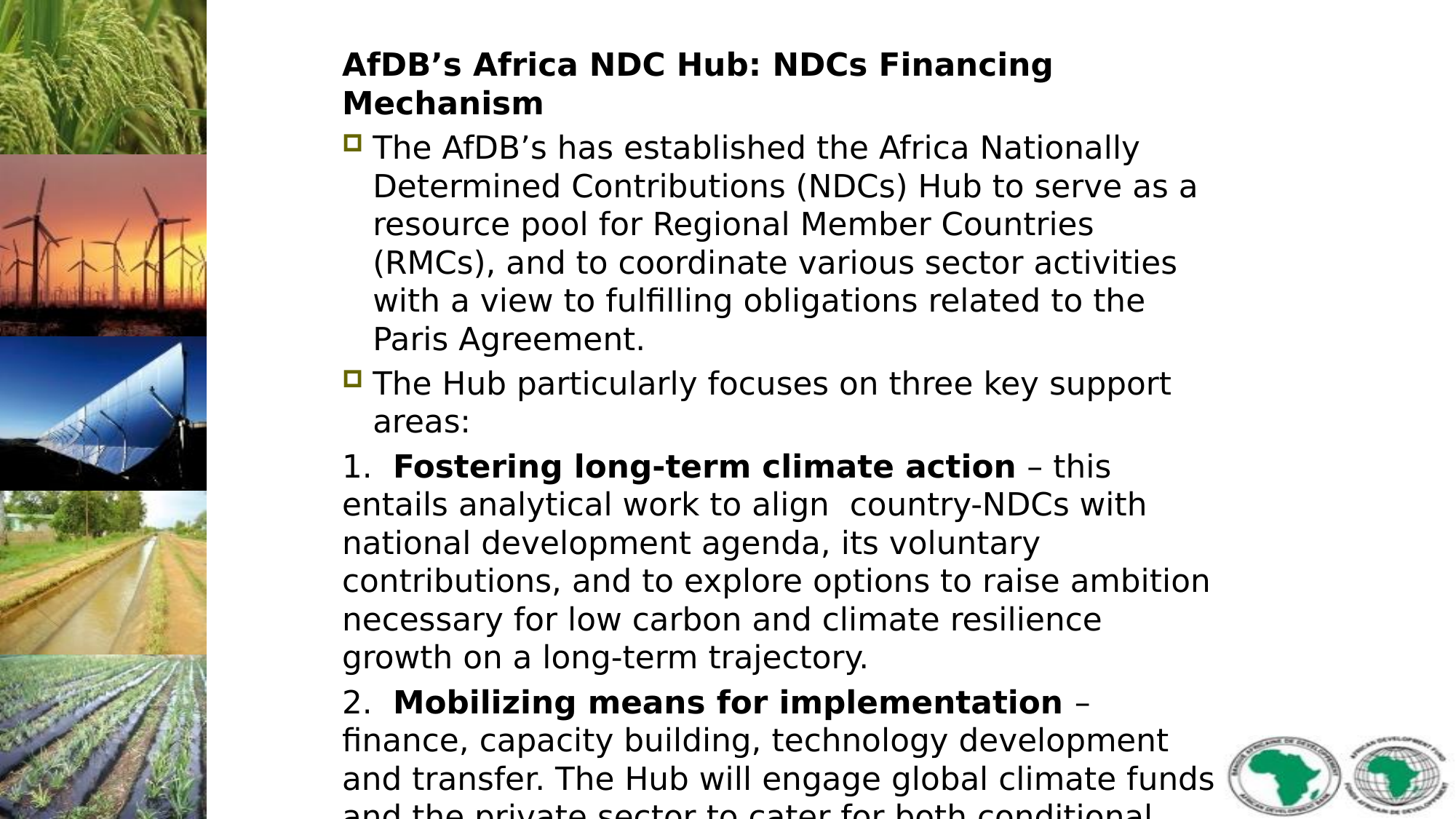

AfDB’s Africa NDC Hub: NDCs Financing Mechanism
The AfDB’s has established the Africa Nationally Determined Contributions (NDCs) Hub to serve as a resource pool for Regional Member Countries (RMCs), and to coordinate various sector activities with a view to fulfilling obligations related to the Paris Agreement.
The Hub particularly focuses on three key support areas:
1.  Fostering long-term climate action – this entails analytical work to align  country-NDCs with national development agenda, its voluntary contributions, and to explore options to raise ambition necessary for low carbon and climate resilience growth on a long-term trajectory.
2.  Mobilizing means for implementation – finance, capacity building, technology development and transfer. The Hub will engage global climate funds and the private sector to cater for both conditional and unconditional pledges of African NDCs; and
3.  Coordination, Advocacy and Partnerships – the Hub will provide a platform for coordination of NDC support activities on the continent for the efficient use of limited resources.